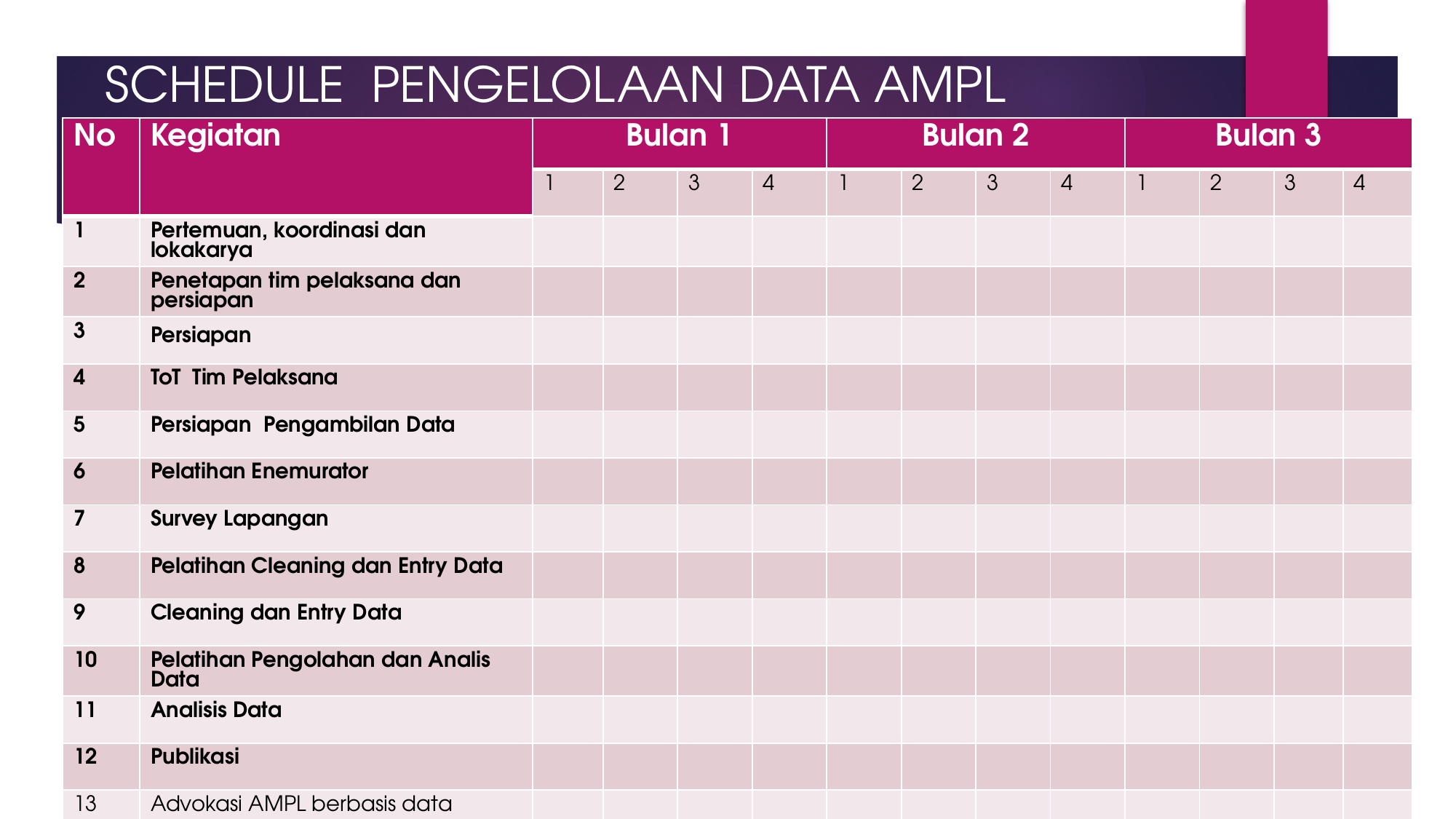

SCHEDULE  PENGELOLAAN DATA AMPL
| No | Kegiatan | Bulan 1 |  |  |  | Bulan 2 |  |  |  | Bulan 3 |  |  |  |
| --- | --- | --- | --- | --- | --- | --- | --- | --- | --- | --- | --- | --- | --- |
|  |  | 1 | 2 | 3 | 4 | 1 | 2 | 3 | 4 | 1 | 2 | 3 | 4 |
| 1 | Pertemuan, koordinasi dan lokakarya |  |  |  |  |  |  |  |  |  |  |  |  |
| 2 | Penetapan tim pelaksana dan persiapan |  |  |  |  |  |  |  |  |  |  |  |  |
| 3 | Persiapan |  |  |  |  |  |  |  |  |  |  |  |  |
| 4 | ToT Tim Pelaksana |  |  |  |  |  |  |  |  |  |  |  |  |
| 5 | Persiapan Pengambilan Data |  |  |  |  |  |  |  |  |  |  |  |  |
| 6 | Pelatihan Enemurator |  |  |  |  |  |  |  |  |  |  |  |  |
| 7 | Survey Lapangan |  |  |  |  |  |  |  |  |  |  |  |  |
| 8 | Pelatihan Cleaning dan Entry Data |  |  |  |  |  |  |  |  |  |  |  |  |
| 9 | Cleaning dan Entry Data |  |  |  |  |  |  |  |  |  |  |  |  |
| 10 | Pelatihan Pengolahan dan Analis Data |  |  |  |  |  |  |  |  |  |  |  |  |
| 11 | Analisis Data |  |  |  |  |  |  |  |  |  |  |  |  |
| 12 | Publikasi |  |  |  |  |  |  |  |  |  |  |  |  |
| 13 | Advokasi AMPL berbasis data |  |  |  |  |  |  |  |  |  |  |  |  |